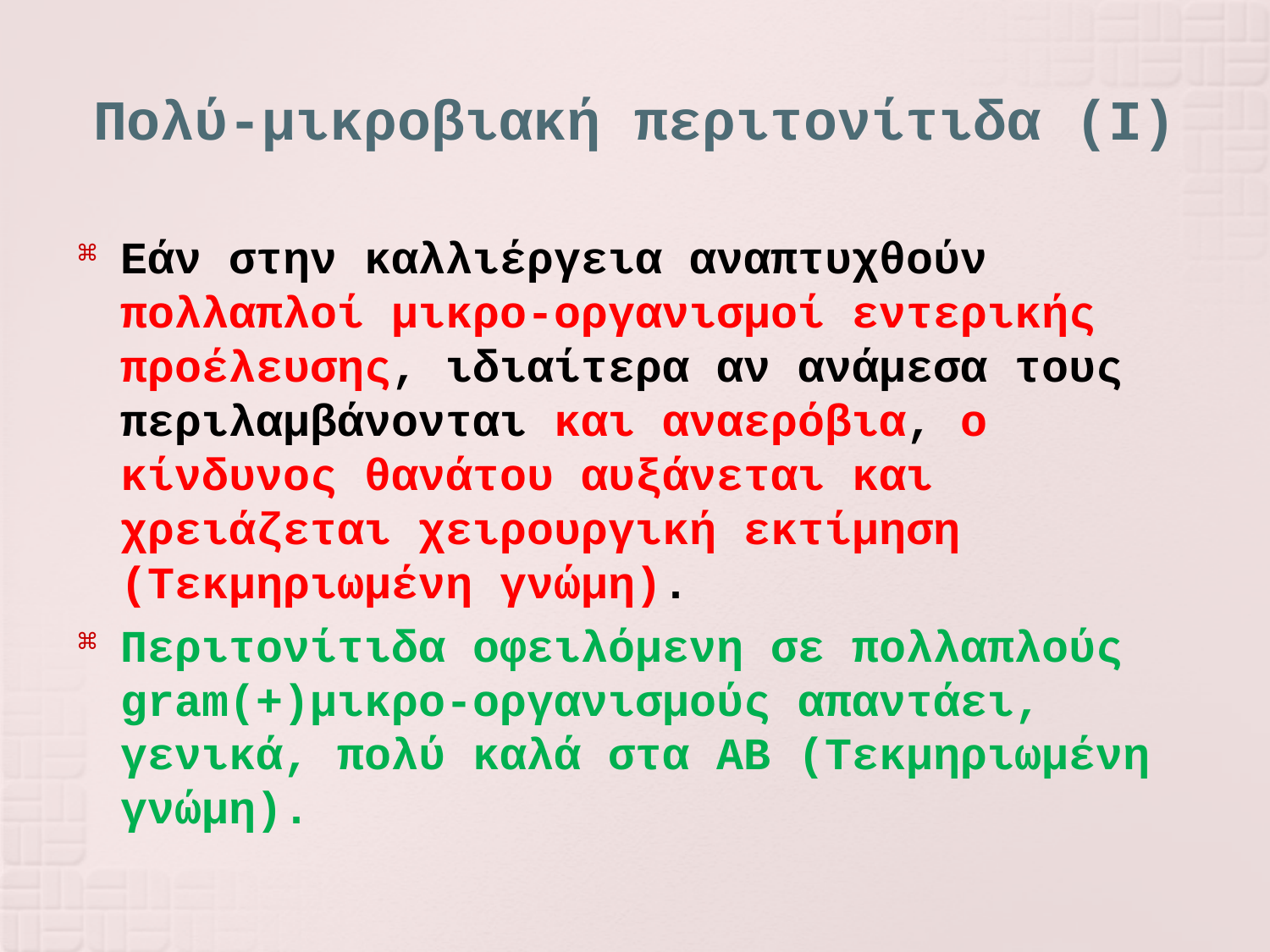

# Πολύ-μικροβιακή περιτονίτιδα (Ι)
Εάν στην καλλιέργεια αναπτυχθούν πολλαπλοί μικρο-οργανισμοί εντερικής προέλευσης, ιδιαίτερα αν ανάμεσα τους περιλαμβάνονται και αναερόβια, ο κίνδυνος θανάτου αυξάνεται και χρειάζεται χειρουργική εκτίμηση (Τεκμηριωμένη γνώμη).
Περιτονίτιδα οφειλόμενη σε πολλαπλούς gram(+)μικρο-οργανισμούς απαντάει, γενικά, πολύ καλά στα ΑΒ (Τεκμηριωμένη γνώμη).